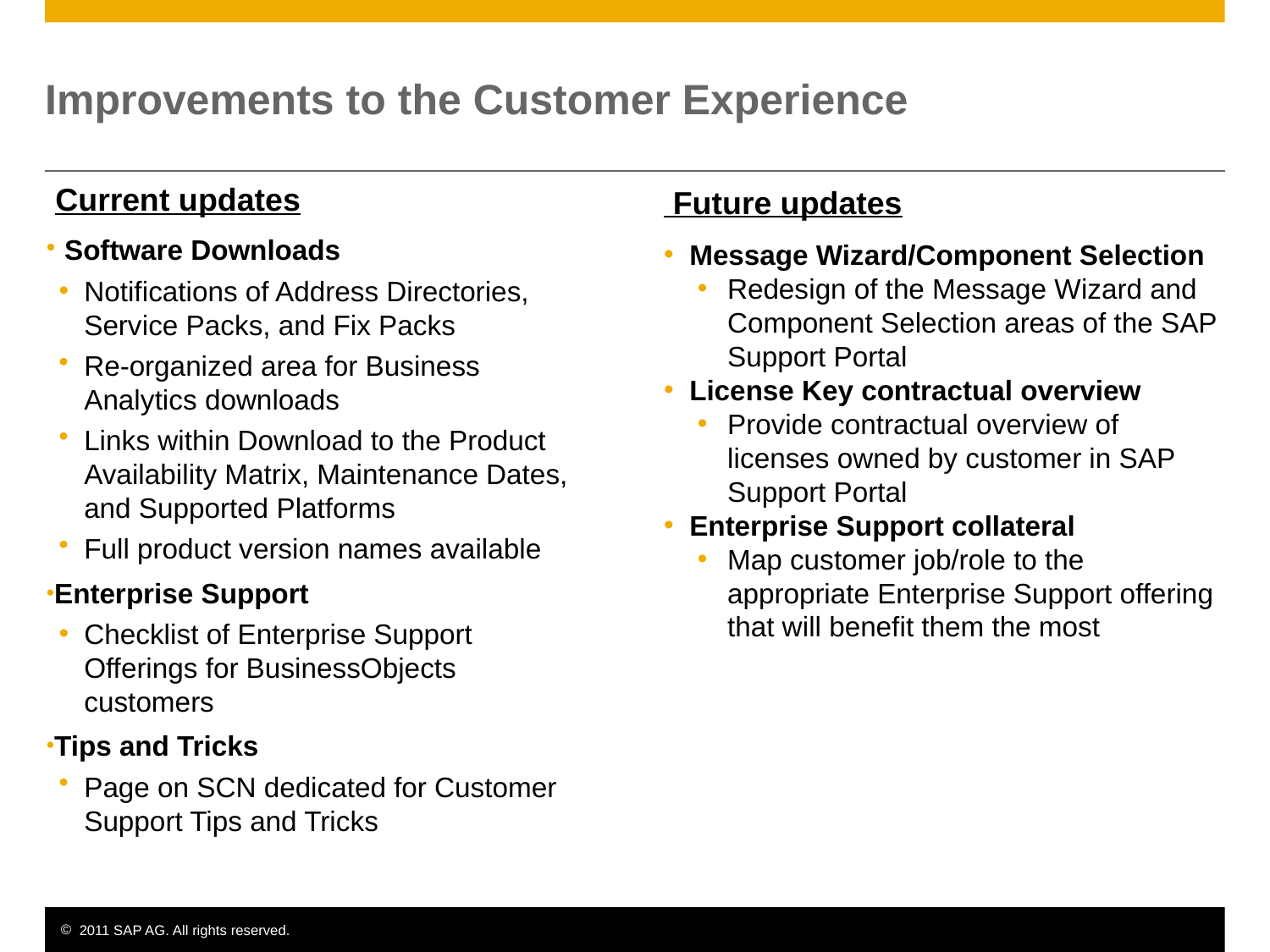

# Improvements to the Customer Experience
 Current updates
 Software Downloads
Notifications of Address Directories, Service Packs, and Fix Packs
Re-organized area for Business Analytics downloads
Links within Download to the Product Availability Matrix, Maintenance Dates, and Supported Platforms
Full product version names available
Enterprise Support
Checklist of Enterprise Support Offerings for BusinessObjects customers
Tips and Tricks
Page on SCN dedicated for Customer Support Tips and Tricks

 Future updates
  Message Wizard/Component Selection
Redesign of the Message Wizard and Component Selection areas of the SAP Support Portal
  License Key contractual overview
Provide contractual overview of licenses owned by customer in SAP Support Portal
  Enterprise Support collateral
Map customer job/role to the appropriate Enterprise Support offering that will benefit them the most